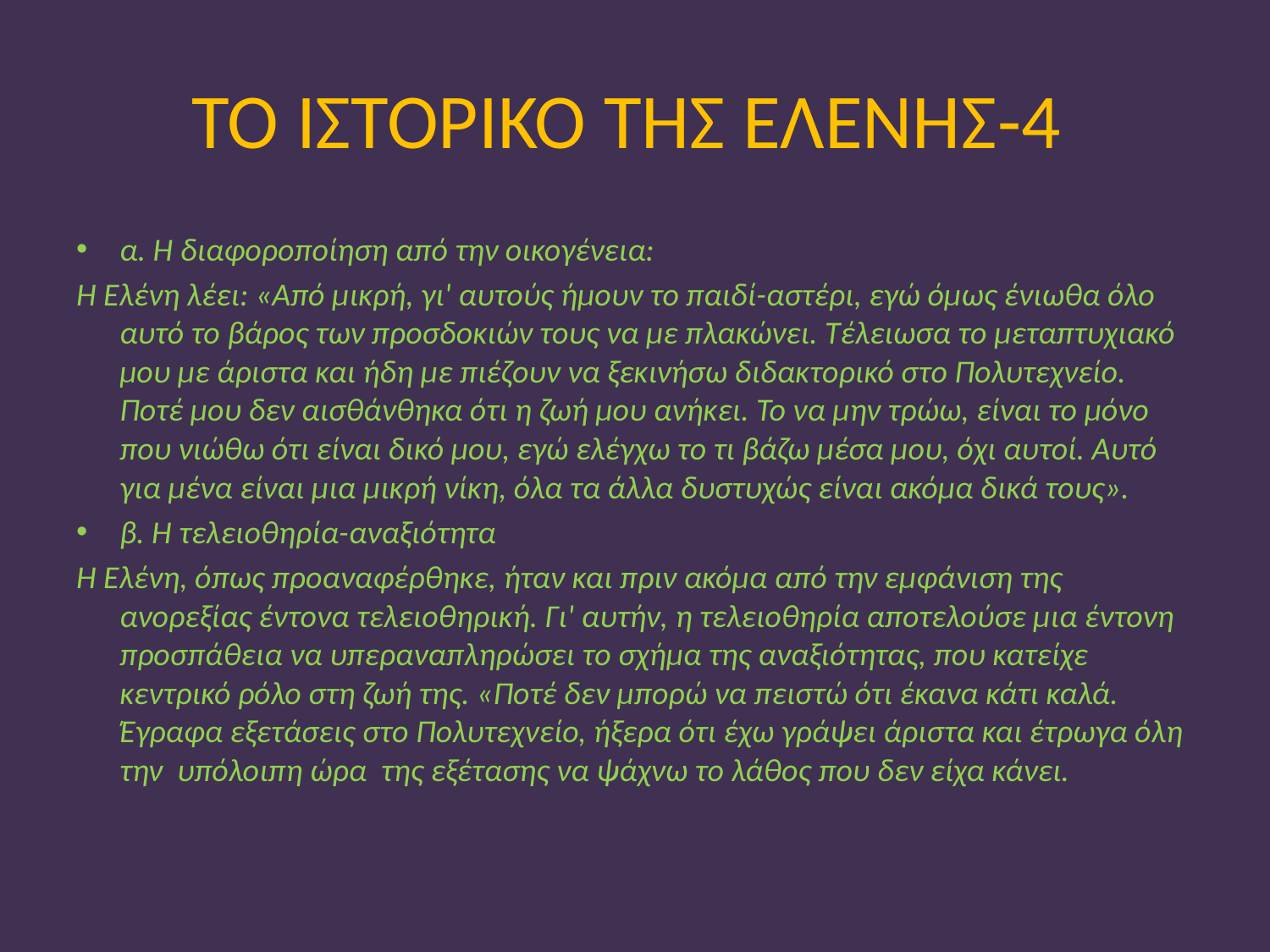

# ΤΟ ΙΣΤΟΡΙΚΟ ΤΗΣ ΕΛΕΝΗΣ-4
α. Η διαφοροποίηση από την οικογένεια:
Η Ελένη λέει: «Από μικρή, γι' αυτούς ήμουν το παιδί-αστέρι, εγώ όμως ένιωθα όλο αυτό το βάρος των προσδοκιών τους να με πλακώνει. Τέλειωσα το μεταπτυχιακό μου με άριστα και ήδη με πιέζουν να ξεκινήσω διδακτορικό στο Πολυτεχνείο. Ποτέ μου δεν αισθάνθηκα ότι η ζωή μου ανήκει. Το να μην τρώω, είναι το μόνο που νιώθω ότι είναι δικό μου, εγώ ελέγχω το τι βάζω μέσα μου, όχι αυτοί. Αυτό για μένα είναι μια μικρή νίκη, όλα τα άλλα δυστυχώς είναι ακόμα δικά τους».
β. Η τελειοθηρία-αναξιότητα
Η Ελένη, όπως προαναφέρθηκε, ήταν και πριν ακόμα από την εμφάνιση της ανορεξίας έντονα τελειοθηρική. Γι' αυτήν, η τελειοθηρία αποτελούσε μια έντονη προσπάθεια να υπεραναπληρώσει το σχήμα της αναξιότητας, που κατείχε κεντρικό ρόλο στη ζωή της. «Ποτέ δεν μπορώ να πειστώ ότι έκανα κάτι καλά. Έγραφα εξετάσεις στο Πολυτεχνείο, ήξερα ότι έχω γράψει άριστα και έτρωγα όλη την  υπόλοιπη ώρα  της εξέτασης να ψάχνω το λάθος που δεν είχα κάνει.